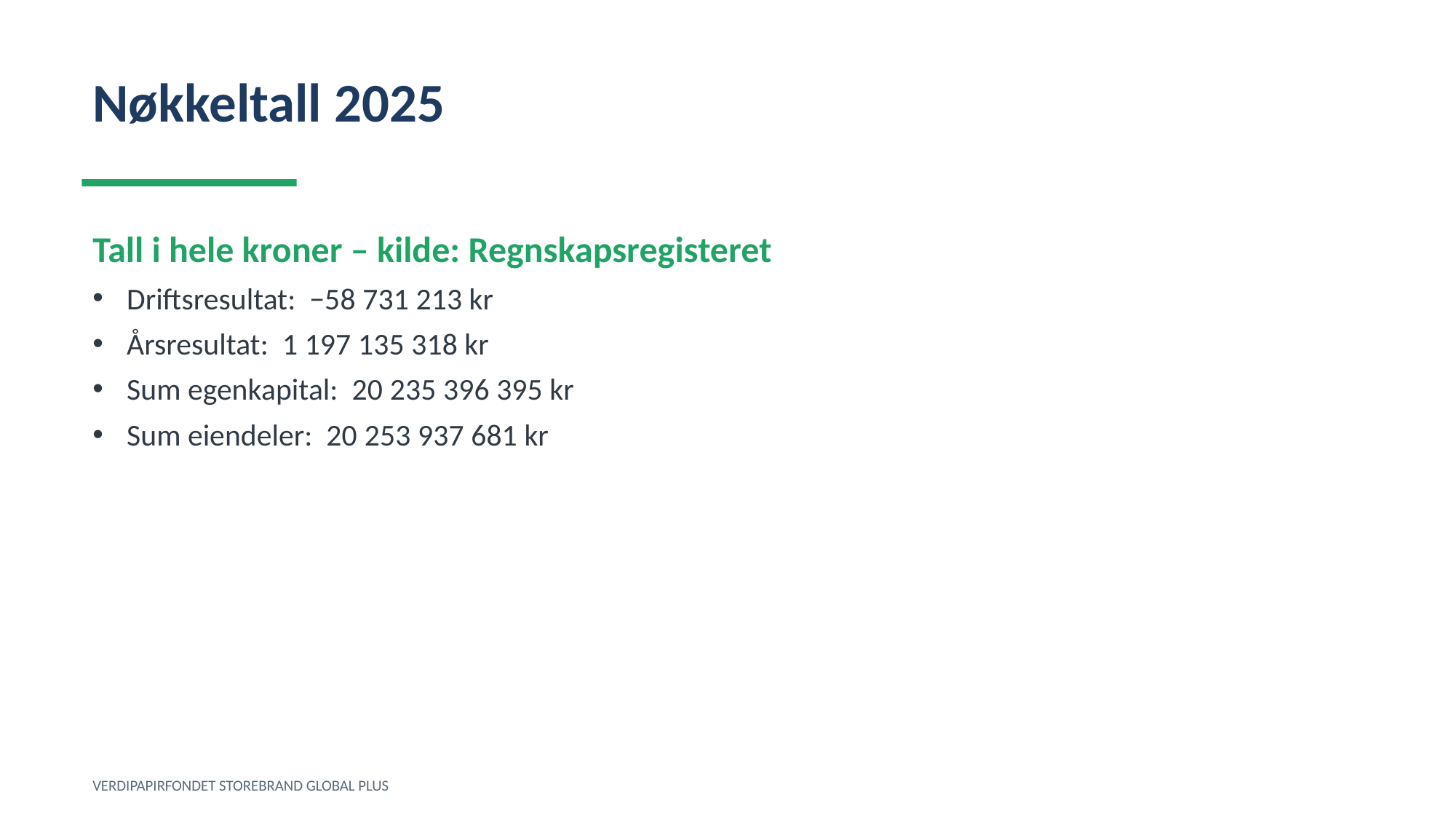

Nøkkeltall 2025

Tall i hele kroner – kilde: Regnskapsregisteret
Driftsresultat:  −58 731 213 kr
Årsresultat:  1 197 135 318 kr
Sum egenkapital:  20 235 396 395 kr
Sum eiendeler:  20 253 937 681 kr
VERDIPAPIRFONDET STOREBRAND GLOBAL PLUS